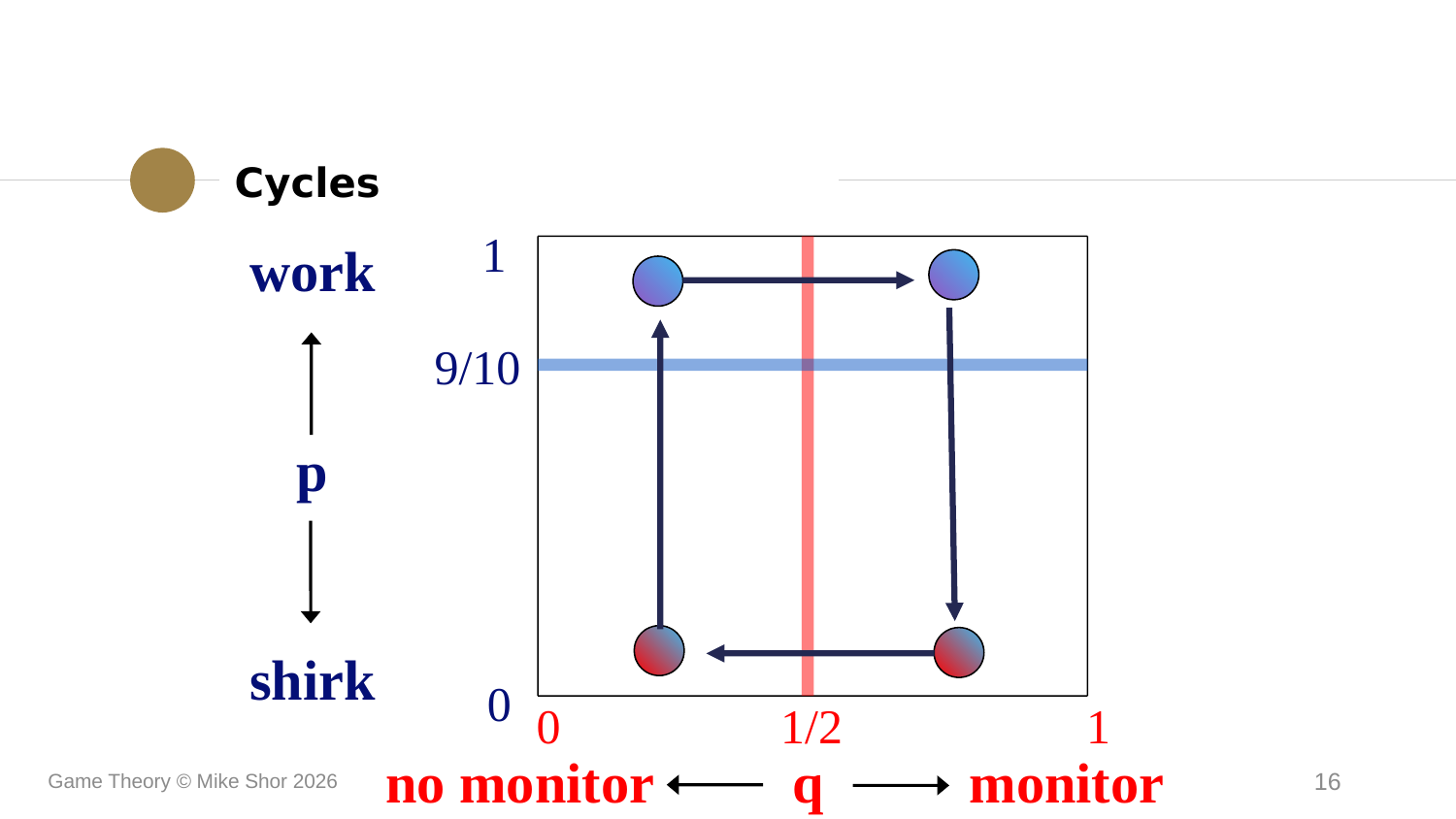

# Cycles

1

9/10

0
0
1
1/2

work

p

shirk
no monitor
q
monitor
Game Theory © Mike Shor 2026
16